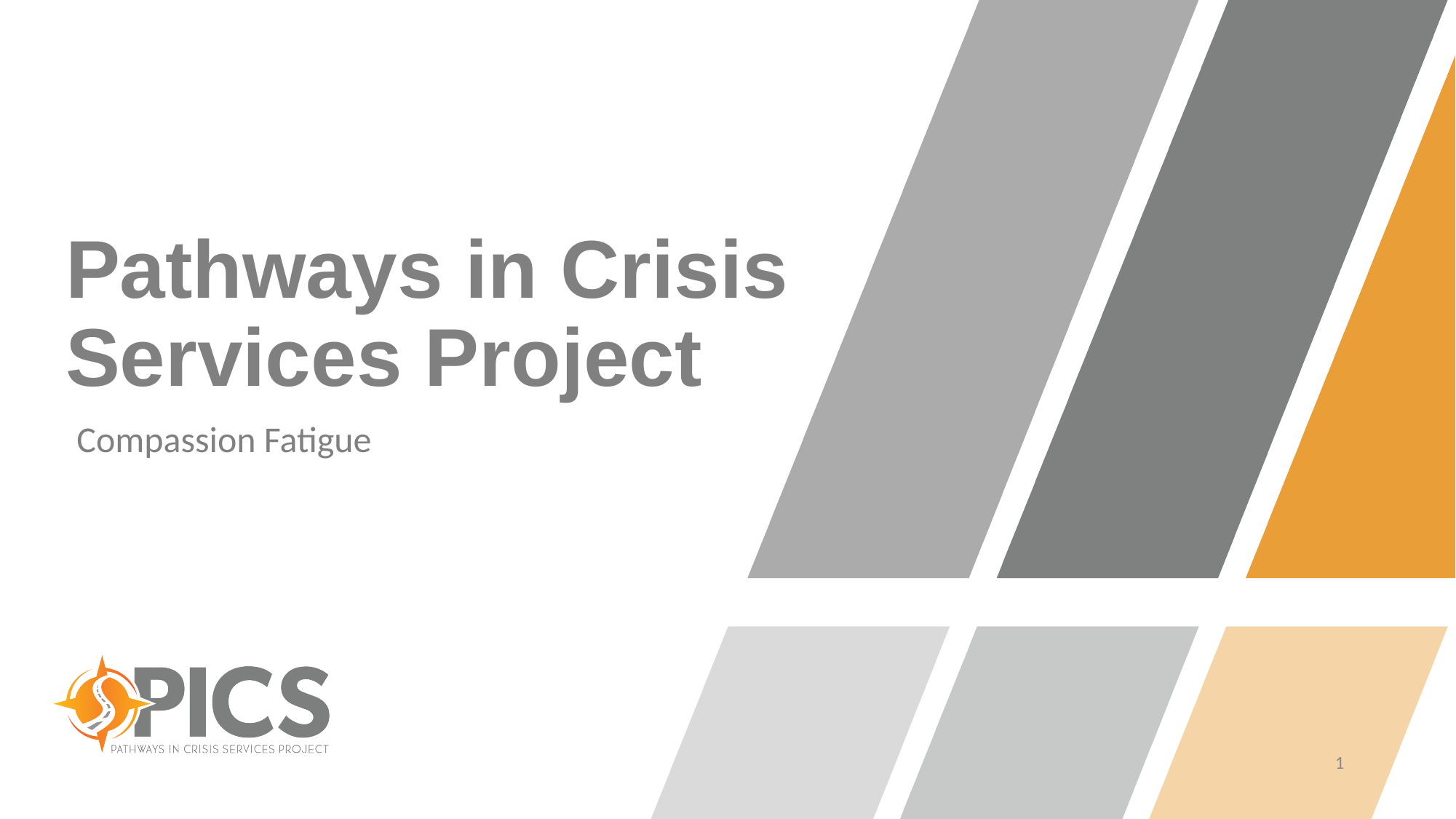

# Pathways in Crisis Services Project
Compassion Fatigue
1